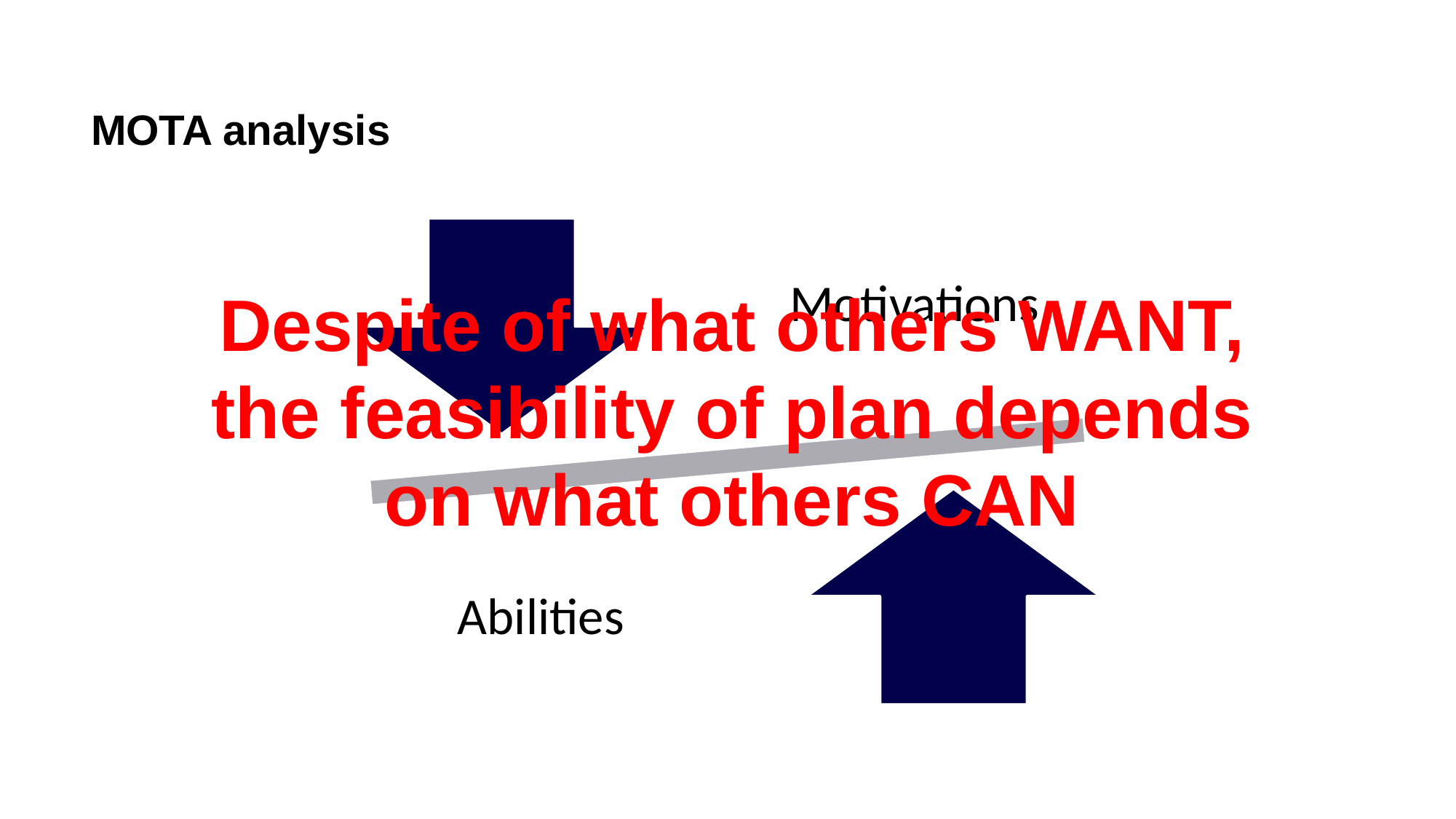

# MOTA analysis
Motivations
Abilities
Despite of what others WANT, the feasibility of plan depends on what others CAN